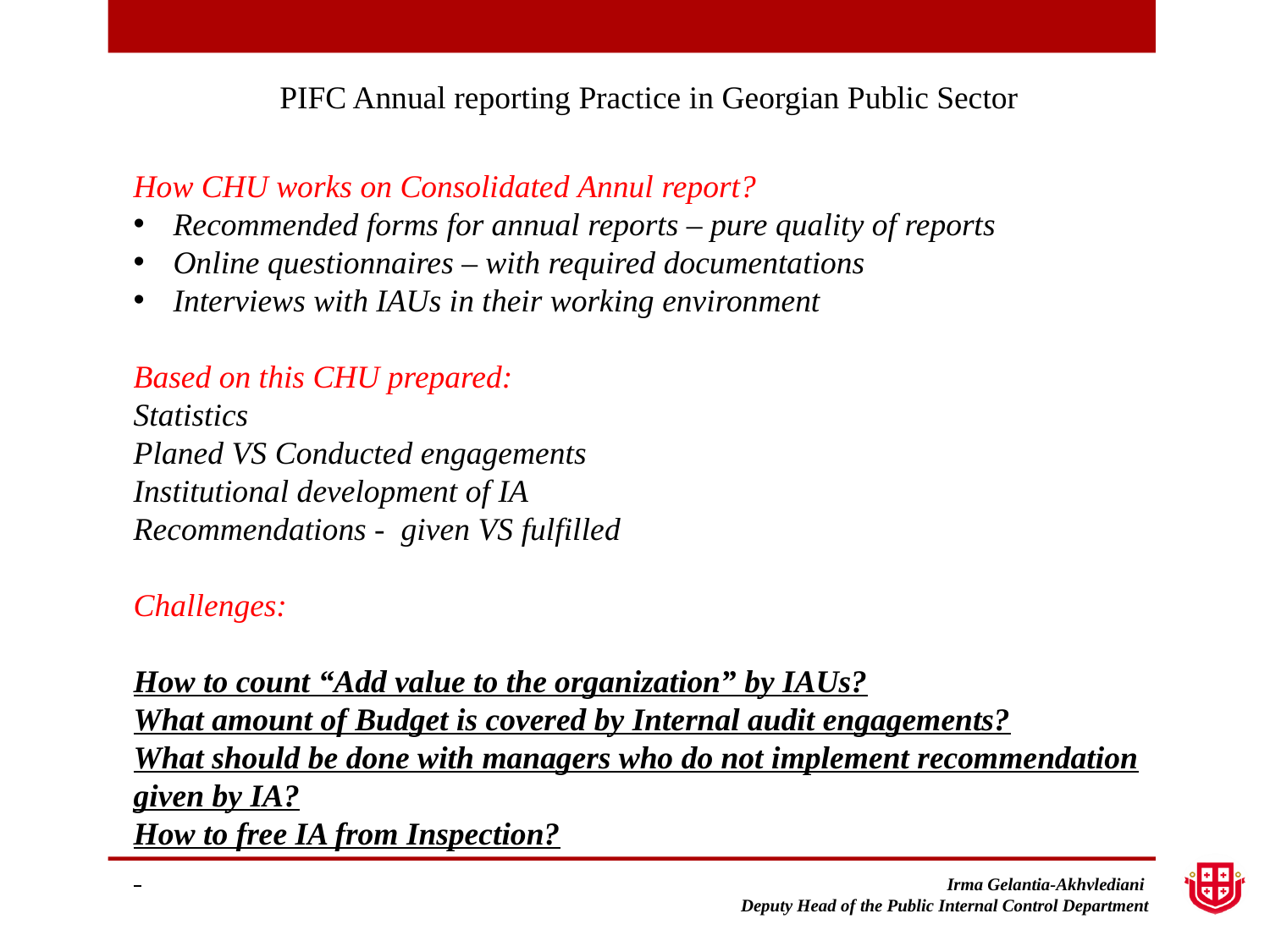

PIFC Annual reporting Practice in Georgian Public Sector
How CHU works on Consolidated Annul report?
Recommended forms for annual reports – pure quality of reports
Online questionnaires – with required documentations
Interviews with IAUs in their working environment

Based on this CHU prepared:
Statistics
Planed VS Conducted engagements
Institutional development of IA
Recommendations -  given VS fulfilled

Challenges:

How to count “Add value to the organization” by IAUs?
What amount of Budget is covered by Internal audit engagements?
What should be done with managers who do not implement recommendation given by IA?
How to free IA from Inspection?

Irma Gelantia-Akhvlediani
Deputy Head of the Public Internal Control Department